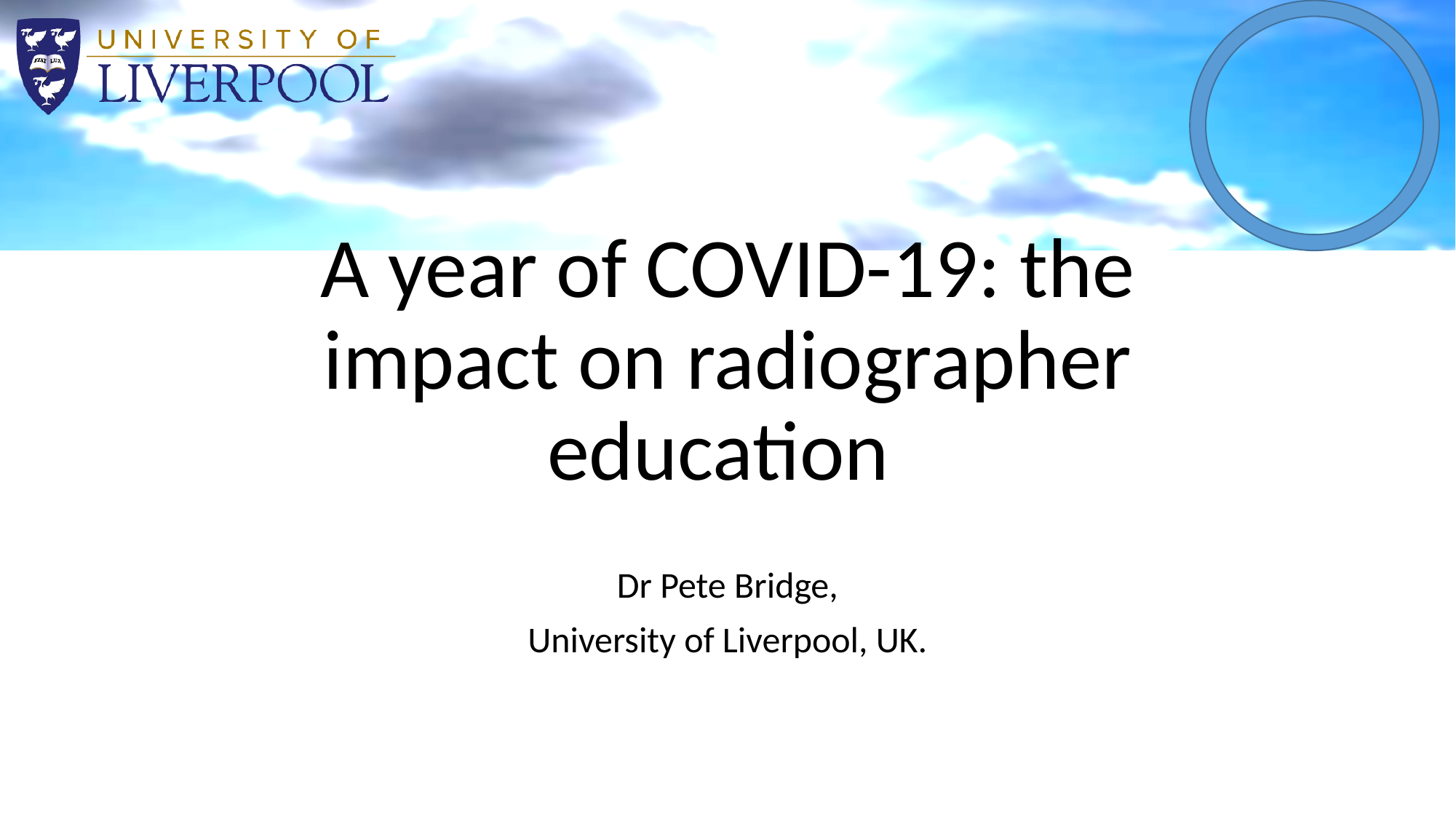

# A year of COVID-19: the impact on radiographer education
Dr Pete Bridge,
University of Liverpool, UK.